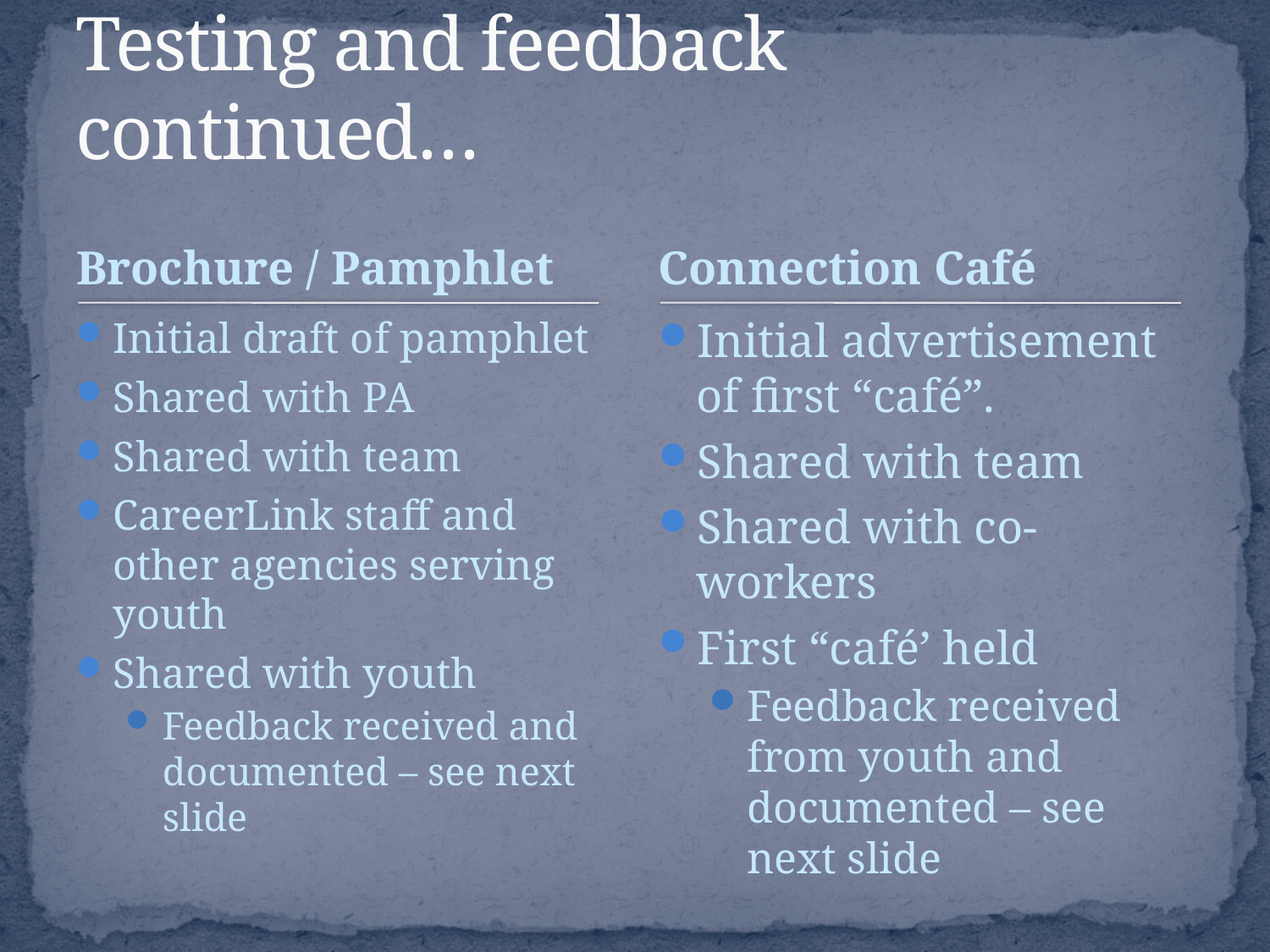

# Testing and feedback continued…
Brochure / Pamphlet
Connection Café
Initial draft of pamphlet
Shared with PA
Shared with team
CareerLink staff and other agencies serving youth
Shared with youth
Feedback received and documented – see next slide
Initial advertisement of first “café”.
Shared with team
Shared with co-workers
First “café’ held
Feedback received from youth and documented – see next slide